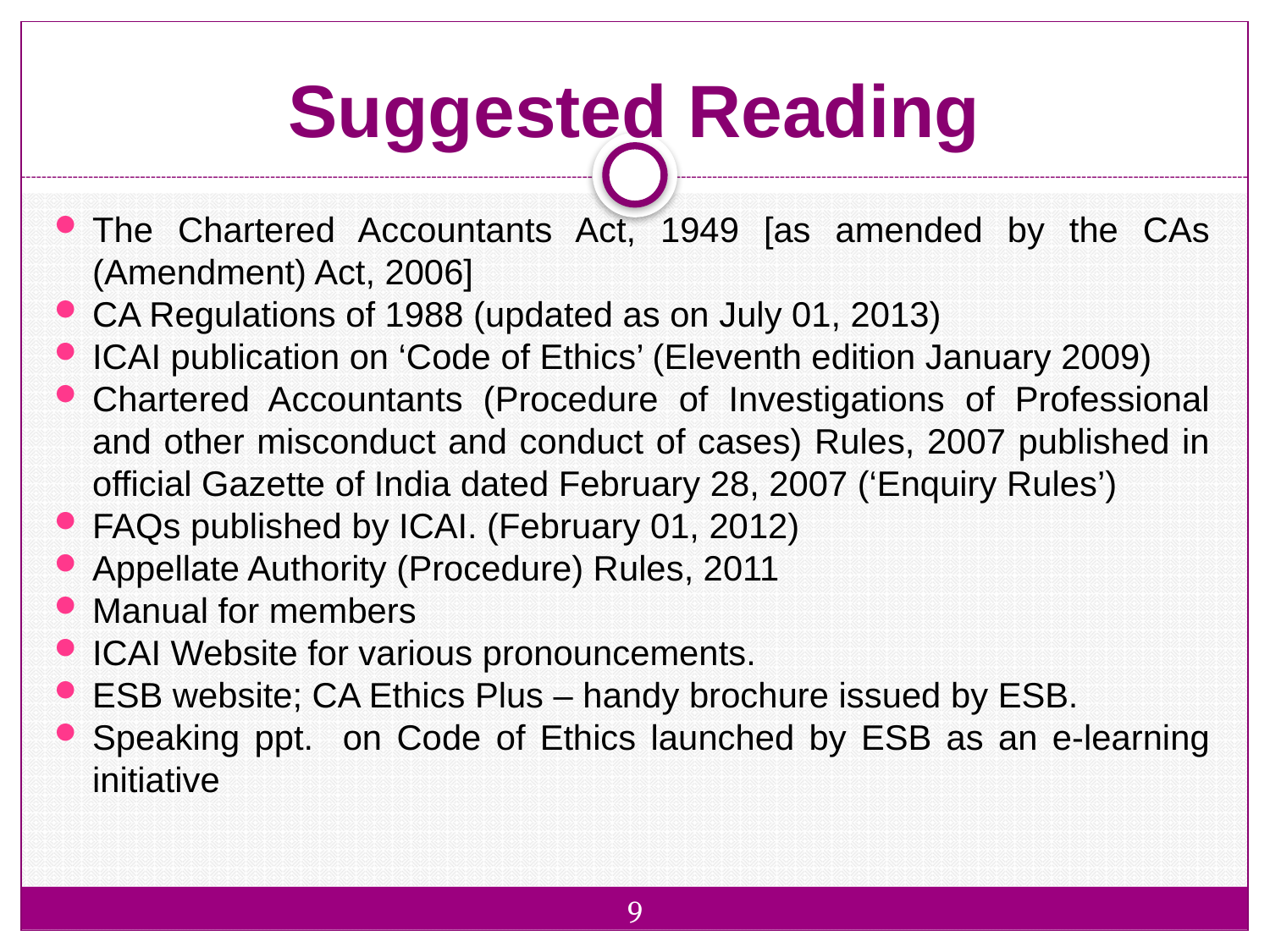

# Suggested Reading
9
The Chartered Accountants Act, 1949 [as amended by the CAs (Amendment) Act, 2006]
CA Regulations of 1988 (updated as on July 01, 2013)
ICAI publication on ‘Code of Ethics’ (Eleventh edition January 2009)
Chartered Accountants (Procedure of Investigations of Professional and other misconduct and conduct of cases) Rules, 2007 published in official Gazette of India dated February 28, 2007 (‘Enquiry Rules’)
FAQs published by ICAI. (February 01, 2012)
Appellate Authority (Procedure) Rules, 2011
Manual for members
ICAI Website for various pronouncements.
ESB website; CA Ethics Plus – handy brochure issued by ESB.
Speaking ppt.  on Code of Ethics launched by ESB as an e-learning initiative